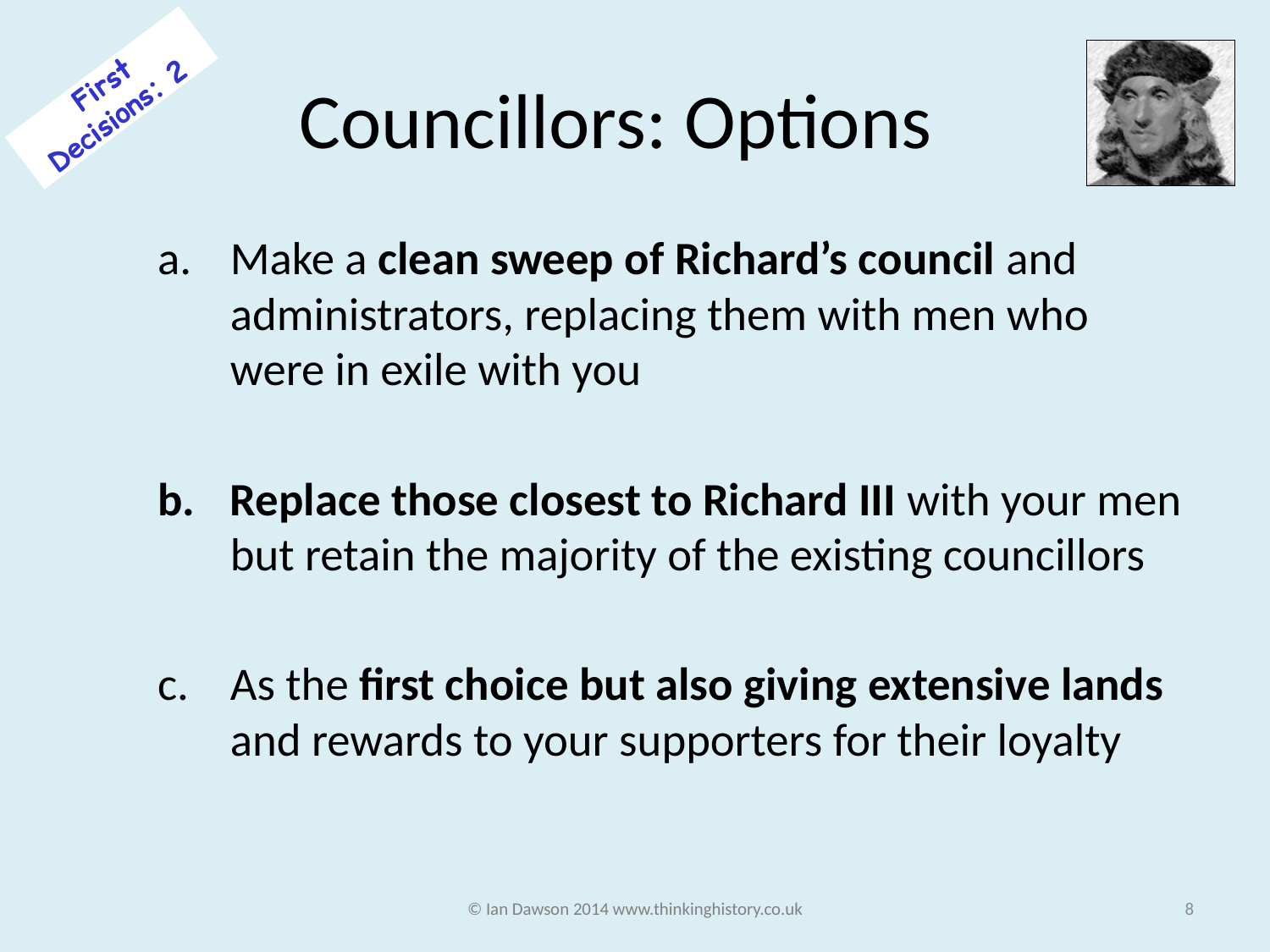

# Councillors: Options
First Decisions: 2
Make a clean sweep of Richard’s council and  administrators, replacing them with men who were in exile with you

Replace those closest to Richard III with your men but retain the majority of the existing councillors

As the first choice but also giving extensive lands and rewards to your supporters for their loyalty
© Ian Dawson 2014 www.thinkinghistory.co.uk
8